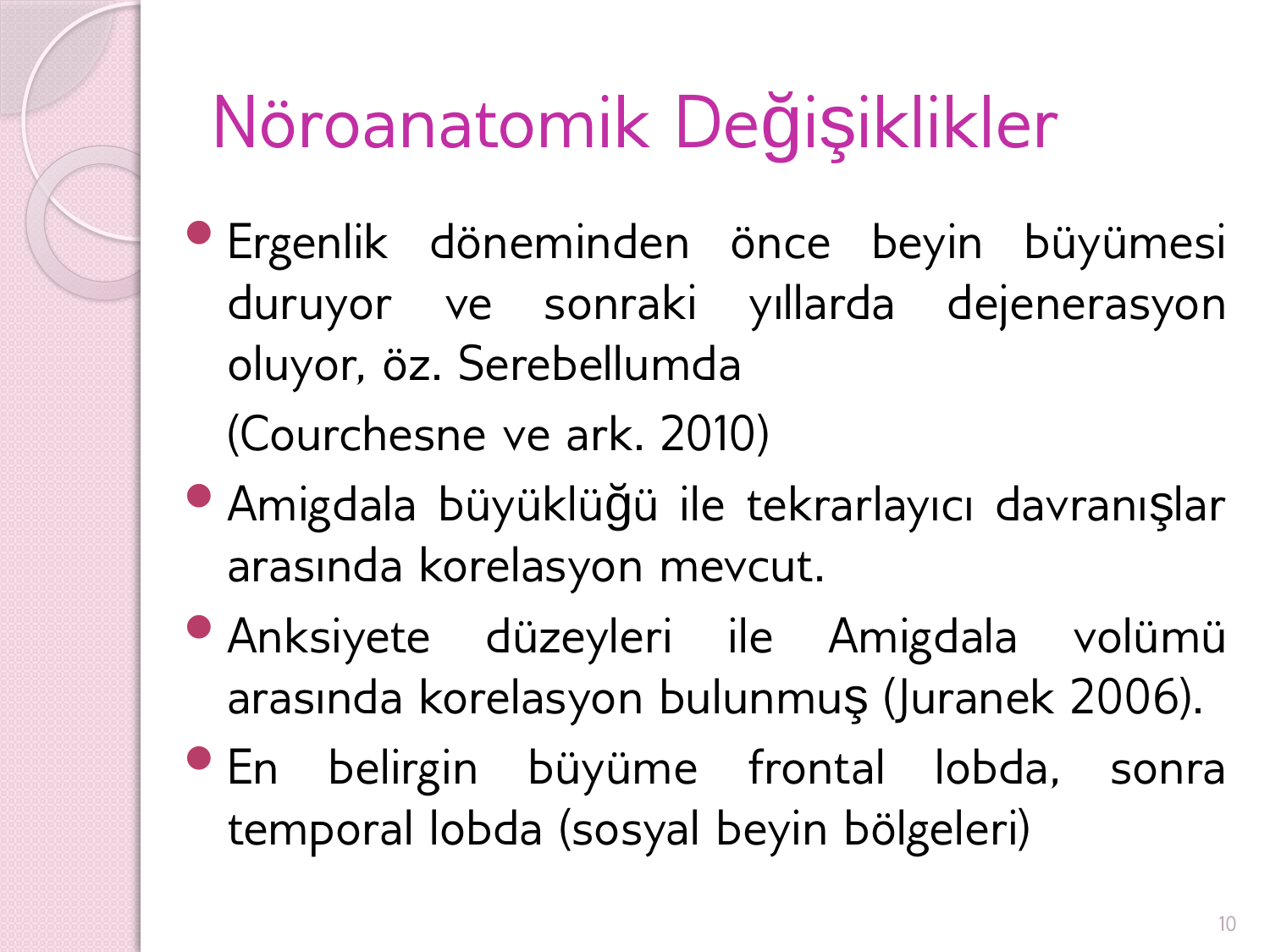

# Nöroanatomik Değişiklikler
Ergenlik döneminden önce beyin büyümesi duruyor ve sonraki yıllarda dejenerasyon oluyor, öz. Serebellumda
	(Courchesne ve ark. 2010)
Amigdala büyüklüğü ile tekrarlayıcı davranışlar arasında korelasyon mevcut.
Anksiyete düzeyleri ile Amigdala volümü arasında korelasyon bulunmuş (Juranek 2006).
En belirgin büyüme frontal lobda, sonra temporal lobda (sosyal beyin bölgeleri)

10